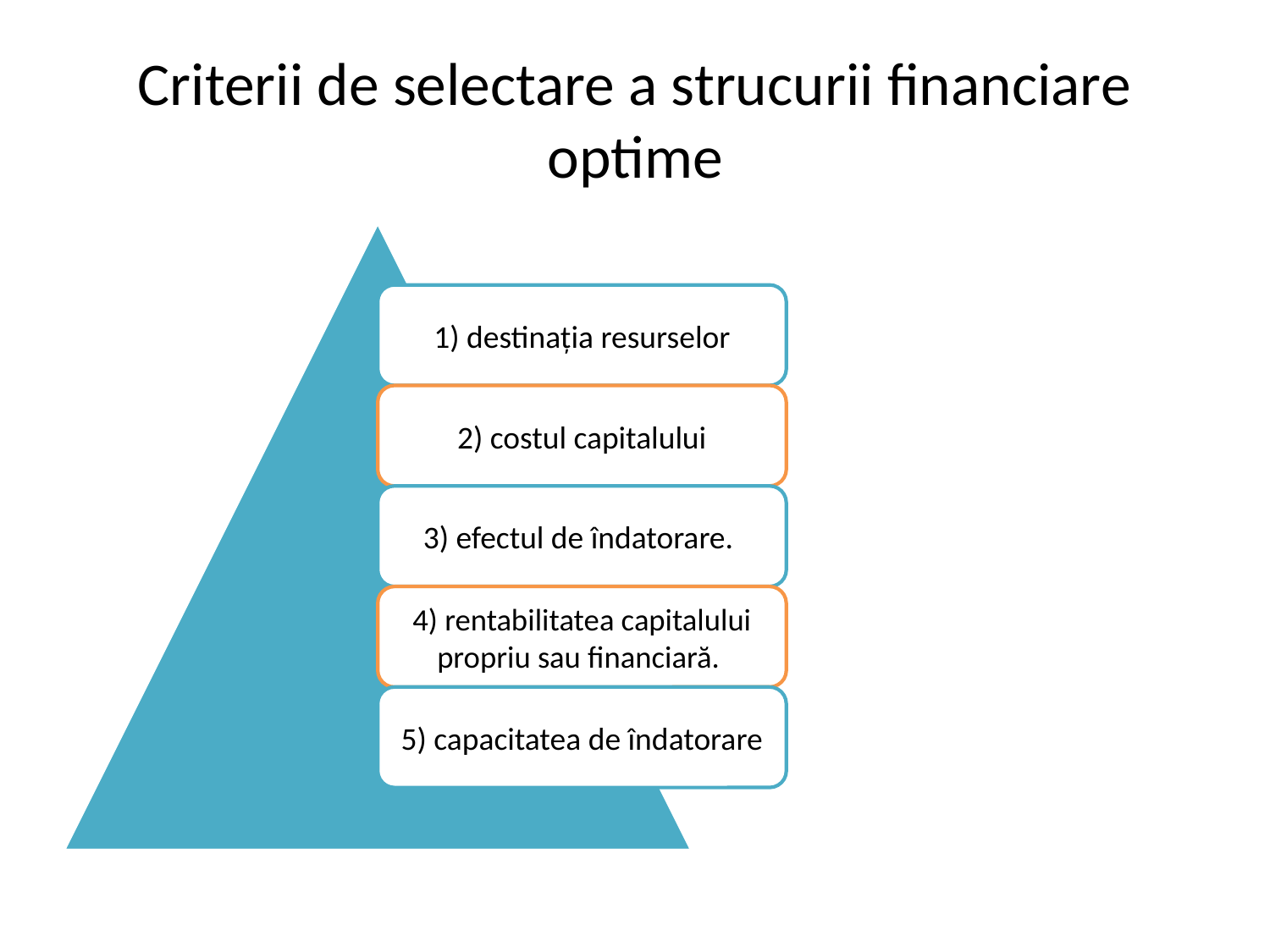

# Criterii de selectare a strucurii financiare optime
1) destinația resurselor
2) costul capitalului
3) efectul de îndatorare.
4) rentabilitatea capitalului propriu sau financiară.
5) capacitatea de îndatorare